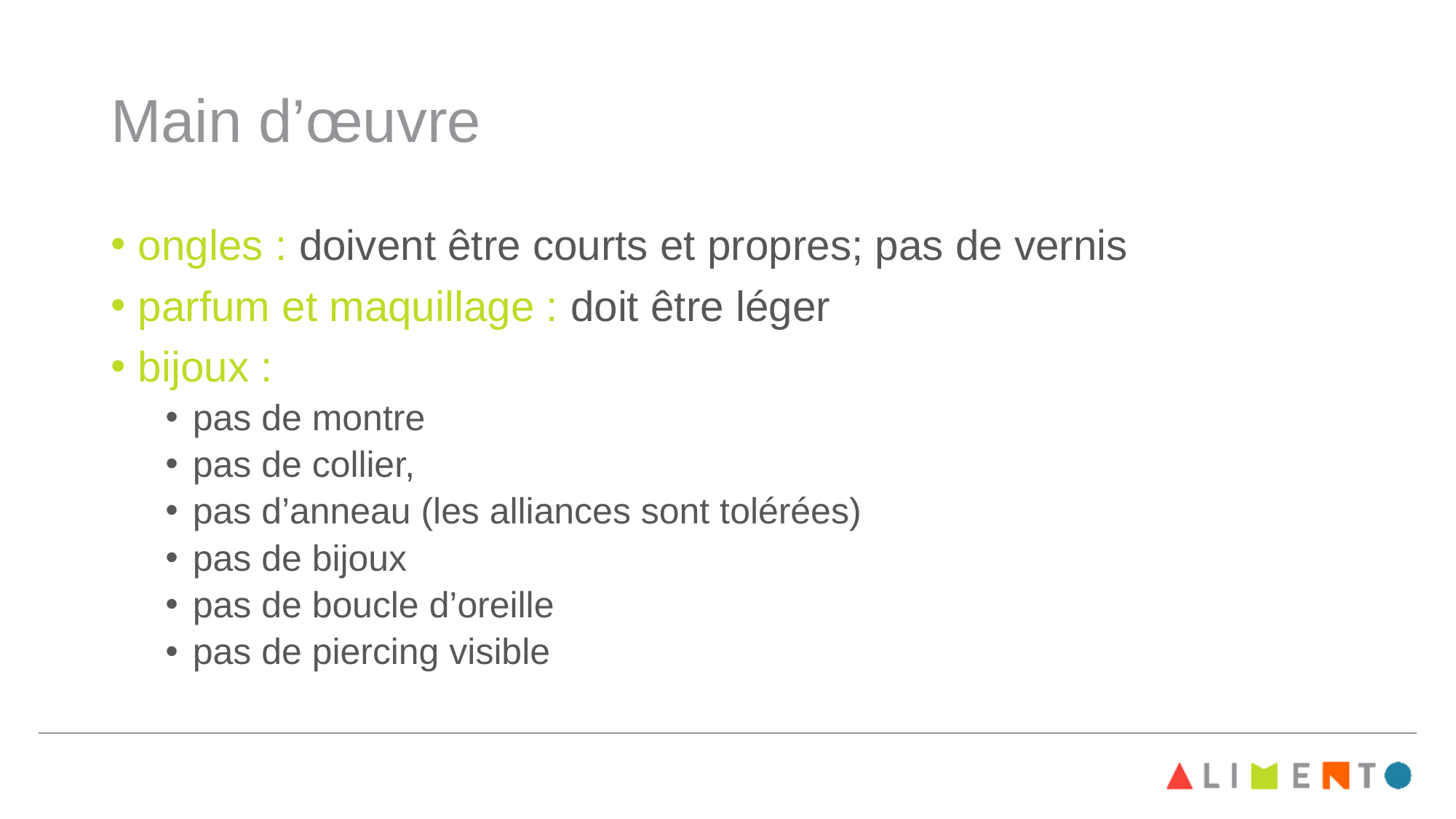

# Main d’œuvre
ongles : doivent être courts et propres; pas de vernis
parfum et maquillage : doit être léger
bijoux :
pas de montre
pas de collier,
pas d’anneau (les alliances sont tolérées)
pas de bijoux
pas de boucle d’oreille
pas de piercing visible